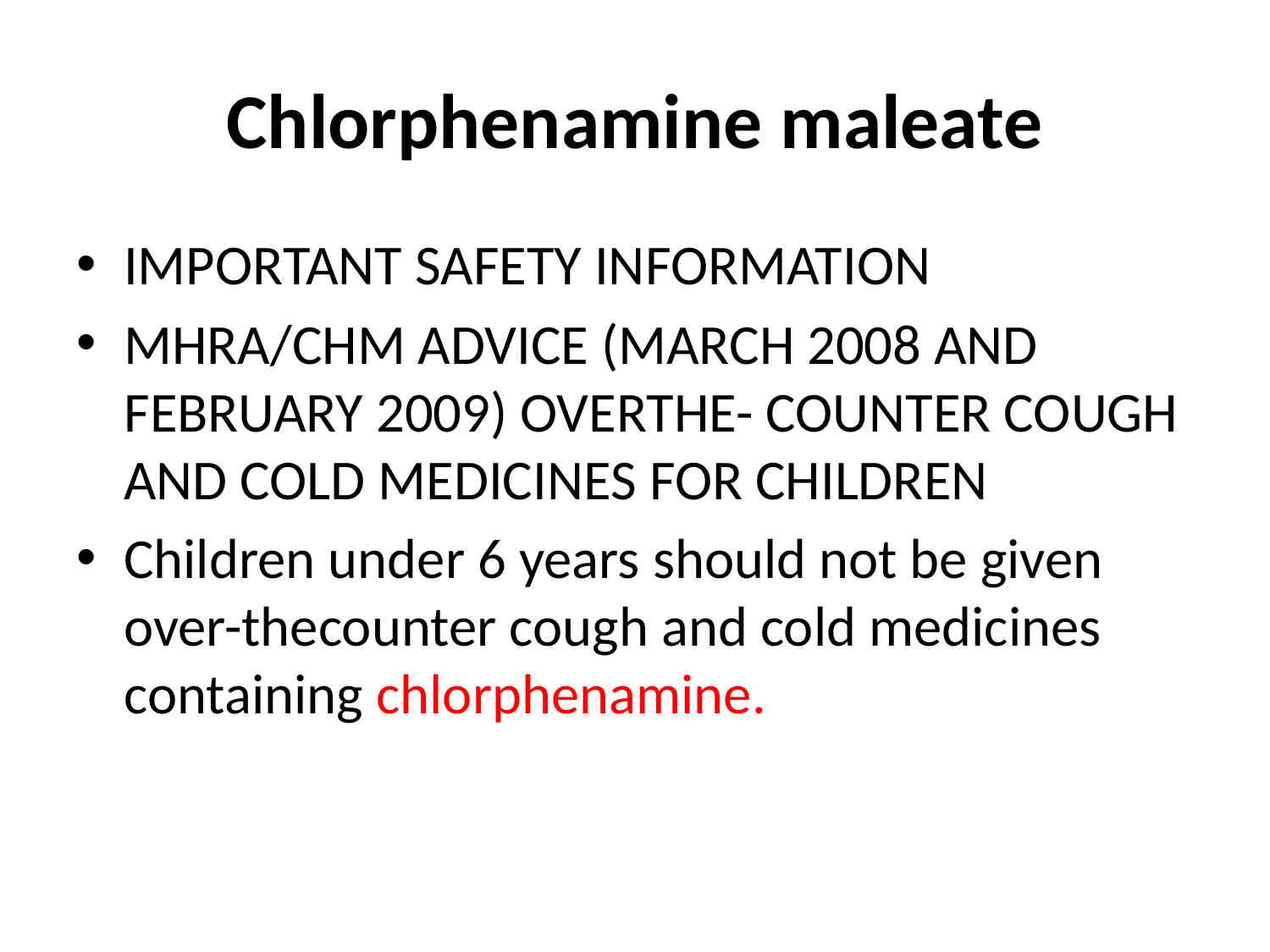

# Chlorphenamine maleate
IMPORTANT SAFETY INFORMATION
MHRA/CHM ADVICE (MARCH 2008 AND FEBRUARY 2009) OVERTHE- COUNTER COUGH AND COLD MEDICINES FOR CHILDREN
Children under 6 years should not be given over-thecounter cough and cold medicines containing chlorphenamine.